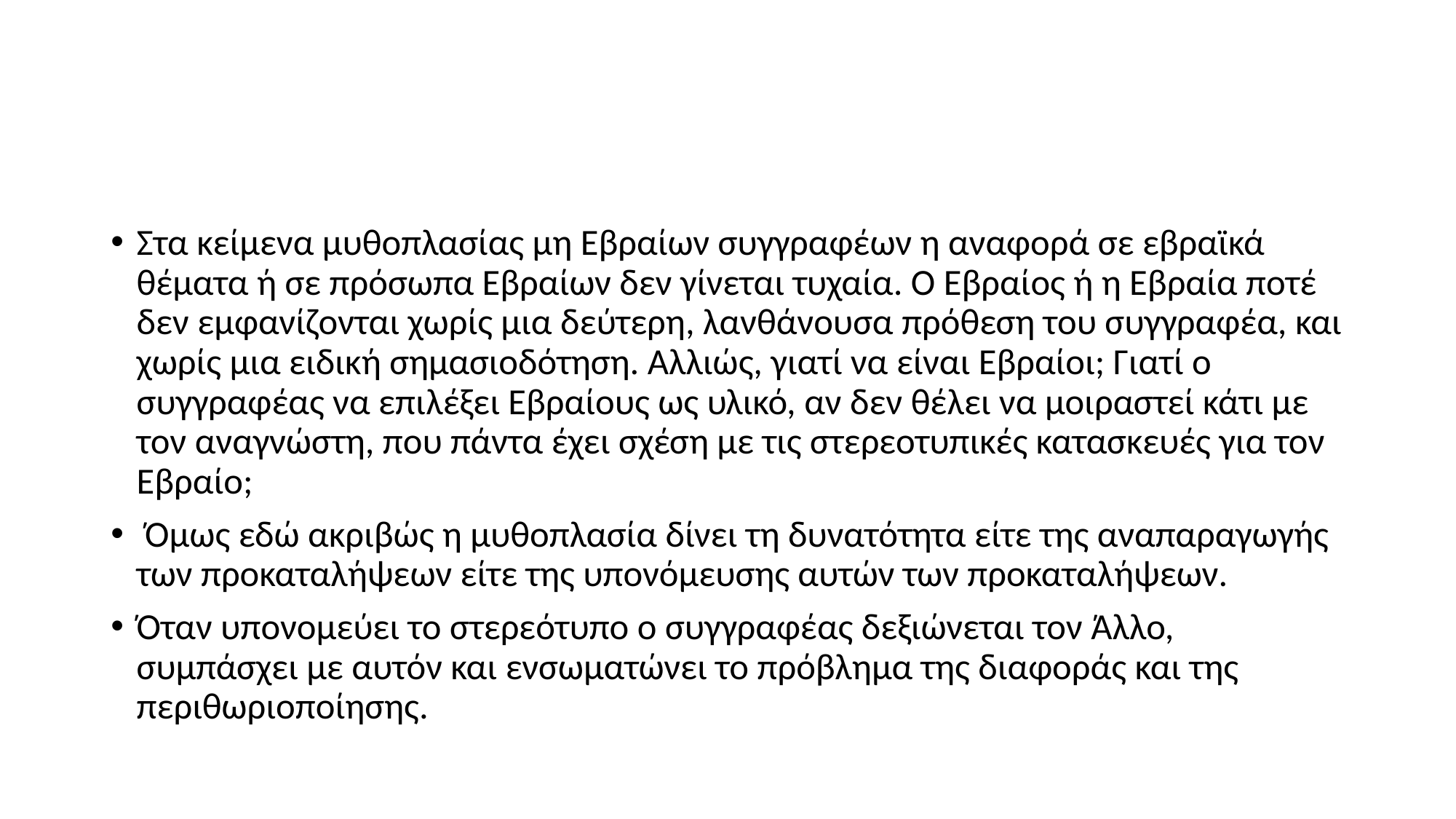

#
Στα κείμενα μυθοπλασίας μη Εβραίων συγγραφέων η αναφορά σε εβραϊκά θέματα ή σε πρόσωπα Εβραίων δεν γίνεται τυχαία. Ο Εβραίος ή η Εβραία ποτέ δεν εμφανίζονται χωρίς μια δεύτερη, λανθάνουσα πρόθεση του συγγραφέα, και χωρίς μια ειδική σημασιοδότηση. Αλλιώς, γιατί να είναι Εβραίοι; Γιατί ο συγγραφέας να επιλέξει Εβραίους ως υλικό, αν δεν θέλει να μοιραστεί κάτι με τον αναγνώστη, που πάντα έχει σχέση με τις στερεοτυπικές κατασκευές για τον Εβραίο;
 Όμως εδώ ακριβώς η μυθοπλασία δίνει τη δυνατότητα είτε της αναπαραγωγής των προκαταλήψεων είτε της υπονόμευσης αυτών των προκαταλήψεων.
Όταν υπονομεύει το στερεότυπο ο συγγραφέας δεξιώνεται τον Άλλο, συμπάσχει με αυτόν και ενσωματώνει το πρόβλημα της διαφοράς και της περιθωριοποίησης.